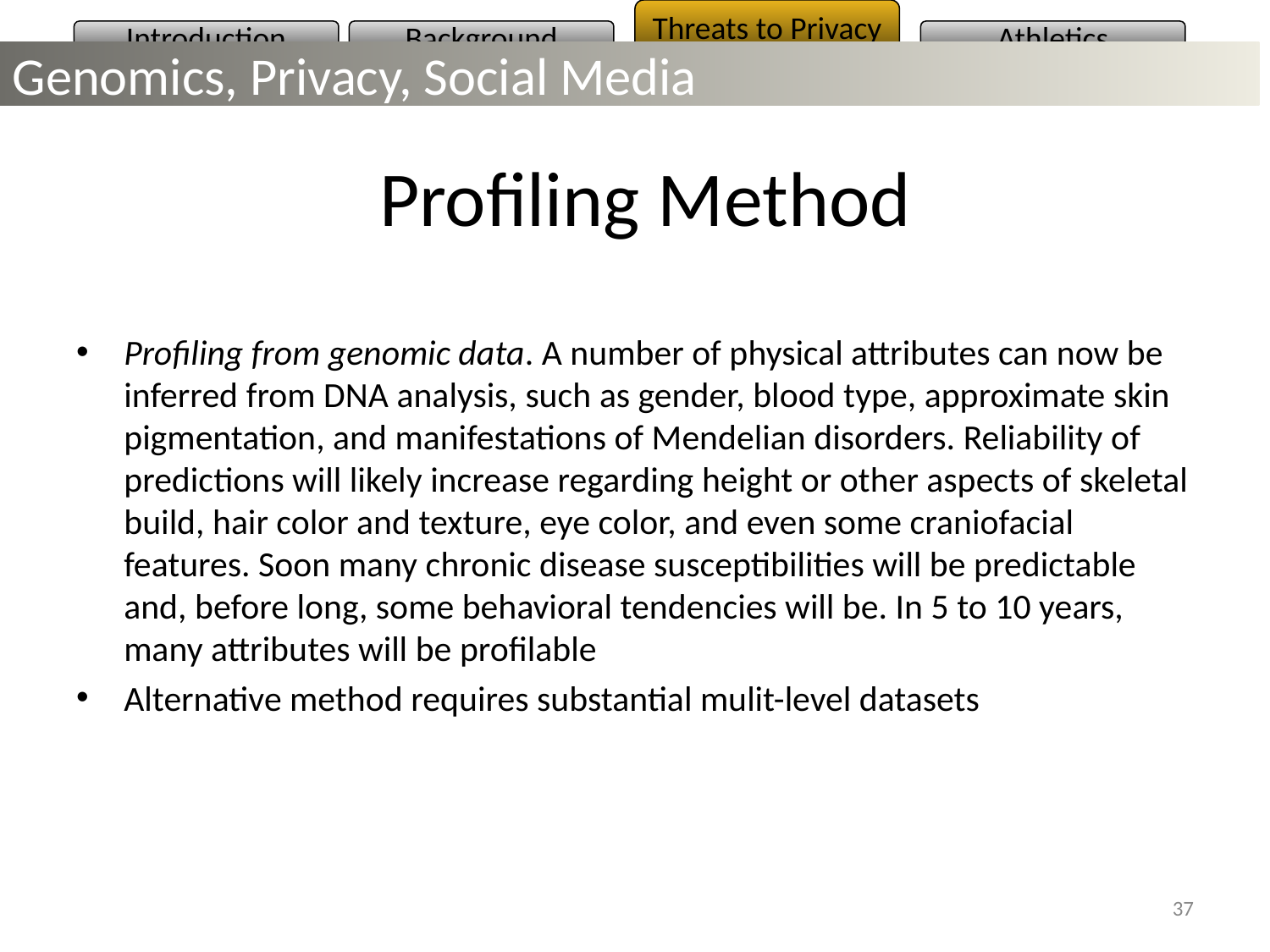

Threats to Privacy
Introduction
Background
Athletics
Genomics, Privacy, Social Media
Profiling Method
Profiling from genomic data. A number of physical attributes can now be inferred from DNA analysis, such as gender, blood type, approximate skin pigmentation, and manifestations of Mendelian disorders. Reliability of predictions will likely increase regarding height or other aspects of skeletal build, hair color and texture, eye color, and even some craniofacial features. Soon many chronic disease susceptibilities will be predictable and, before long, some behavioral tendencies will be. In 5 to 10 years, many attributes will be profilable
Alternative method requires substantial mulit-level datasets
37